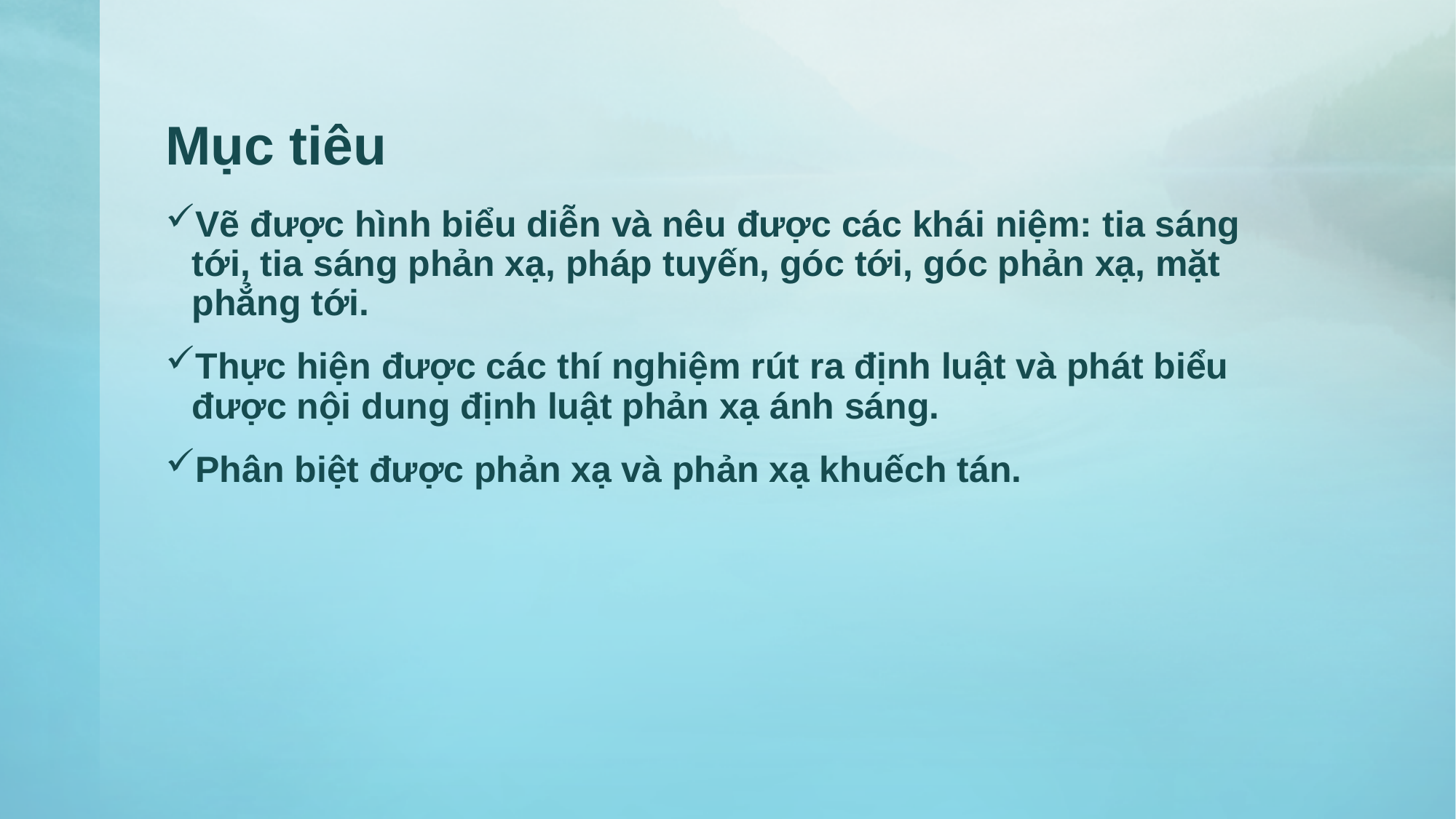

# Mục tiêu
Vẽ được hình biểu diễn và nêu được các khái niệm: tia sáng tới, tia sáng phản xạ, pháp tuyến, góc tới, góc phản xạ, mặt phẳng tới.
Thực hiện được các thí nghiệm rút ra định luật và phát biểu được nội dung định luật phản xạ ánh sáng.
Phân biệt được phản xạ và phản xạ khuếch tán.